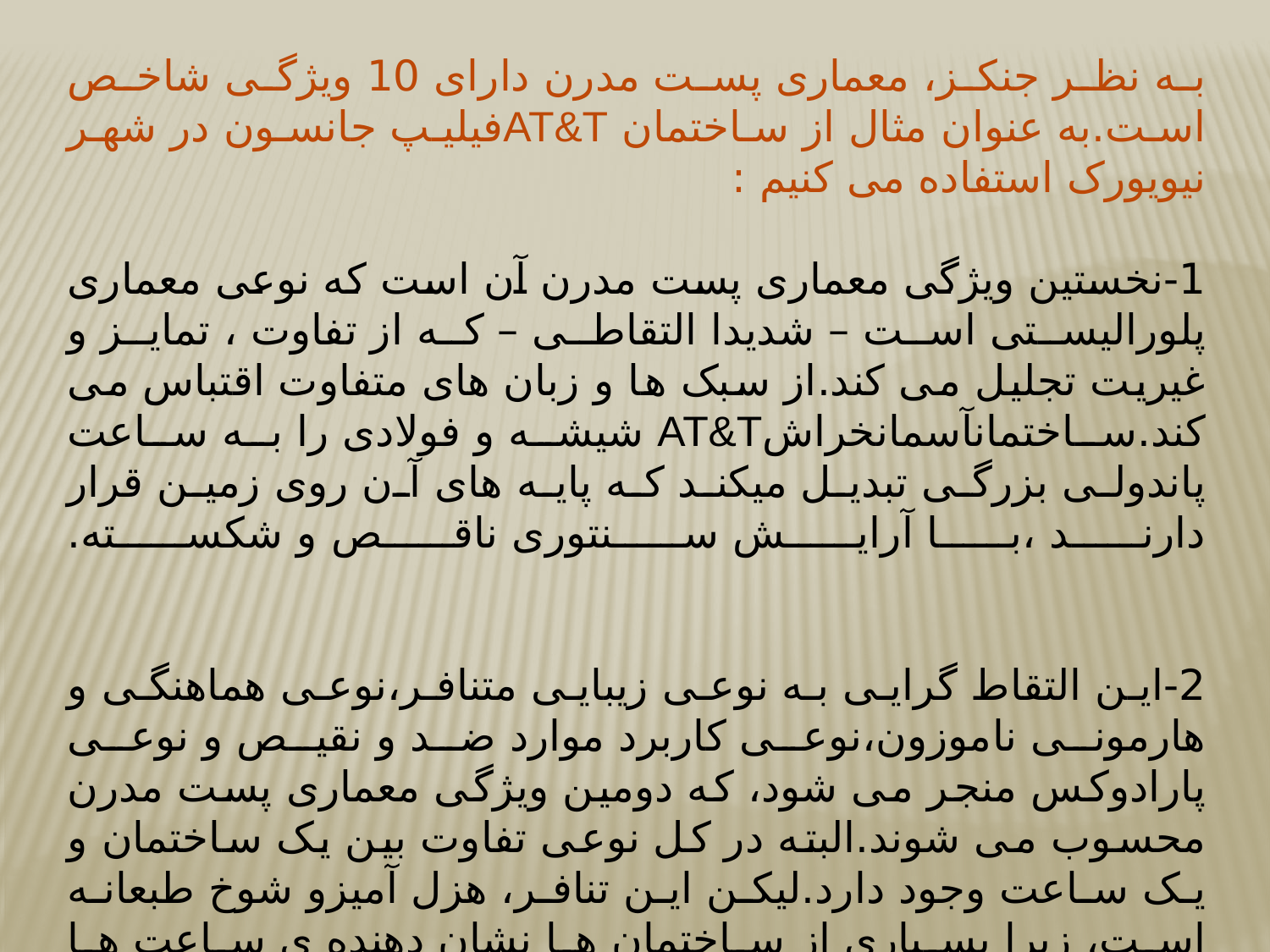

به نظر جنکز، معماری پست مدرن دارای 10 ویژگی شاخص است.به عنوان مثال از ساختمان AT&Tفیلیپ جانسون در شهر نیویورک استفاده می کنیم :

1-نخستین ویژگی معماری پست مدرن آن است که نوعی معماری پلورالیستی است – شدیدا التقاطی – که از تفاوت ، تمایز و غیریت تجلیل می کند.از سبک ها و زبان های متفاوت اقتباس می کند.ساختمانآسمانخراشAT&T شیشه و فولادی را به ساعت پاندولی بزرگی تبدیل میکند که پایه های آن روی زمین قرار دارند ،با آرایش سنتوری ناقص و شکسته.
2-این التقاط گرایی به نوعی زیبایی متنافر،نوعی هماهنگی و هارمونی ناموزون،نوعی کاربرد موارد ضد و نقیص و نوعی پارادوکس منجر می شود، که دومین ویژگی معماری پست مدرن محسوب می شوند.البته در کل نوعی تفاوت بین یک ساختمان و یک ساعت وجود دارد.لیکن این تنافر، هزل آمیزو شوخ طبعانه است، زیرا بسیاری از ساختمان ها نشان دهنده ی ساعت ها هستند.